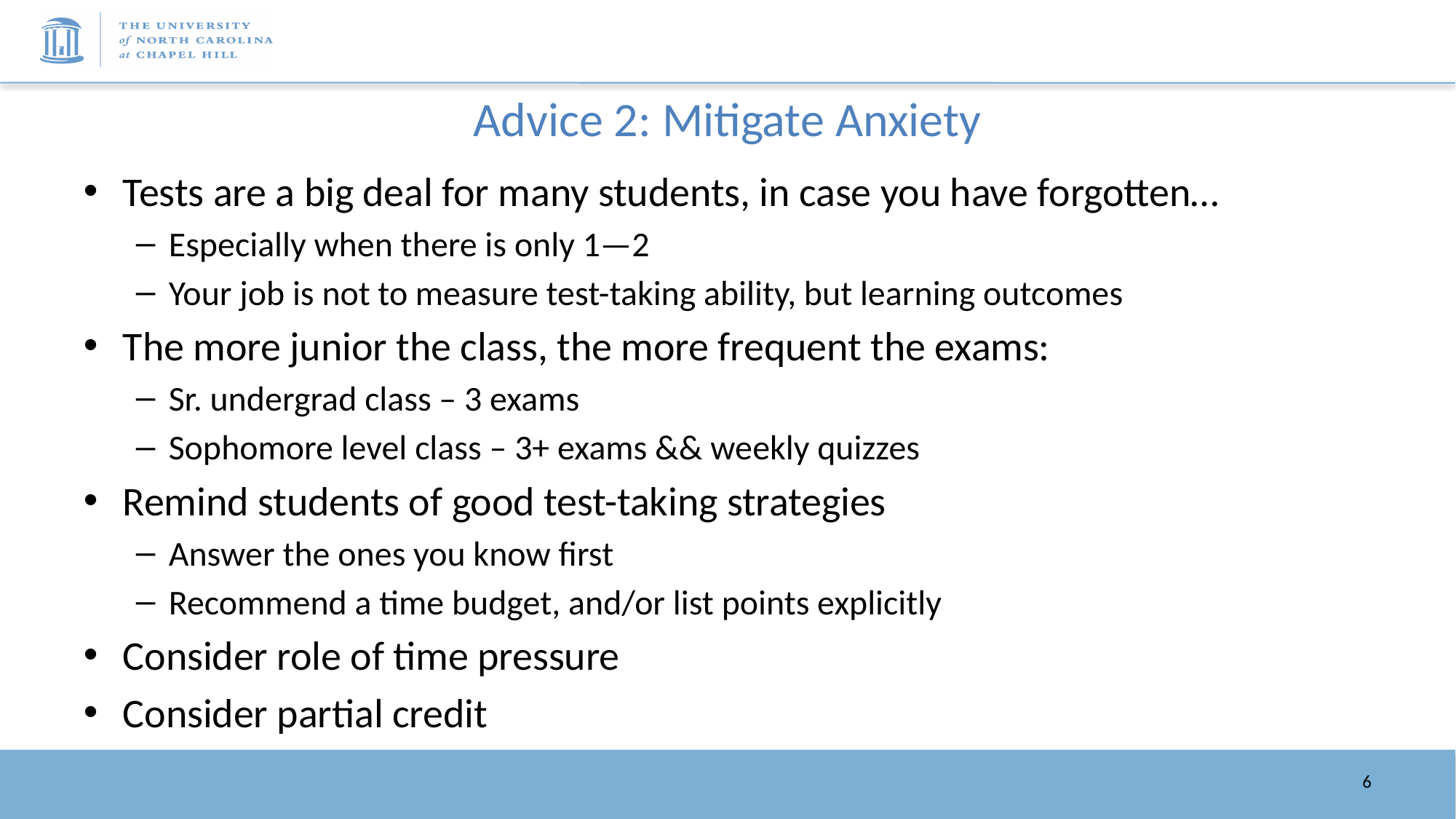

# Advice 2: Mitigate Anxiety
Tests are a big deal for many students, in case you have forgotten…
Especially when there is only 1—2
Your job is not to measure test-taking ability, but learning outcomes
The more junior the class, the more frequent the exams:
Sr. undergrad class – 3 exams
Sophomore level class – 3+ exams && weekly quizzes
Remind students of good test-taking strategies
Answer the ones you know first
Recommend a time budget, and/or list points explicitly
Consider role of time pressure
Consider partial credit
6